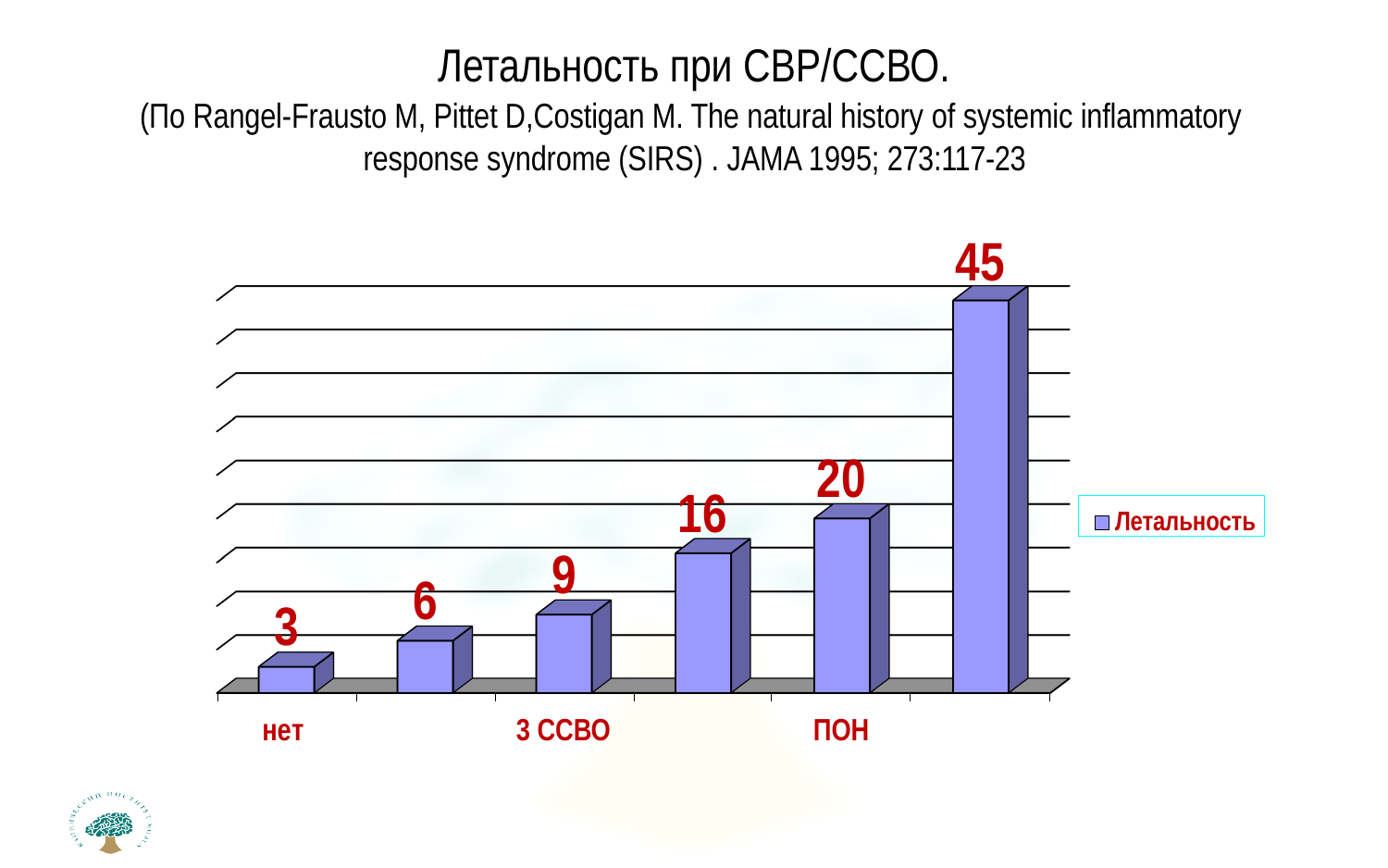

# Летальность при СВР/ССВО.
(По Rangel-Frausto M, Pittet D,Costigan M. The natural history of systemic inflammatory  response syndrome (SIRS) . JAMA 1995; 273:117-23
45

20
16
Летальность

9
6
3
нет
3 ССВО
ПОН